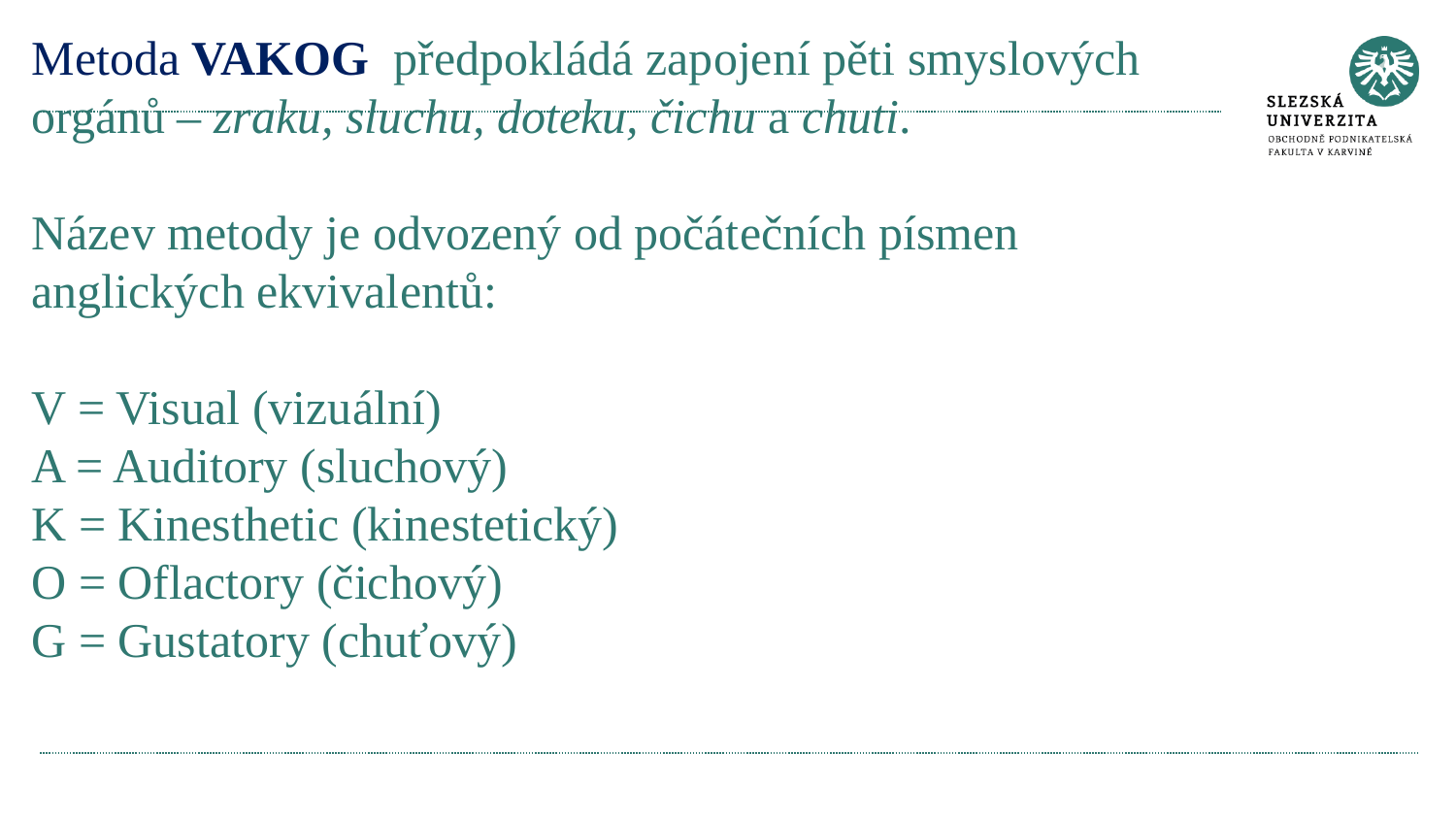

# Metoda VAKOG  předpokládá zapojení pěti smyslových orgánů – zraku, sluchu, doteku, čichu a chuti. Název metody je odvozený od počátečních písmen anglických ekvivalentů: V = Visual (vizuální) A = Auditory (sluchový) K = Kinesthetic (kinestetický) O = Oflactory (čichový) G = Gustatory (chuťový)